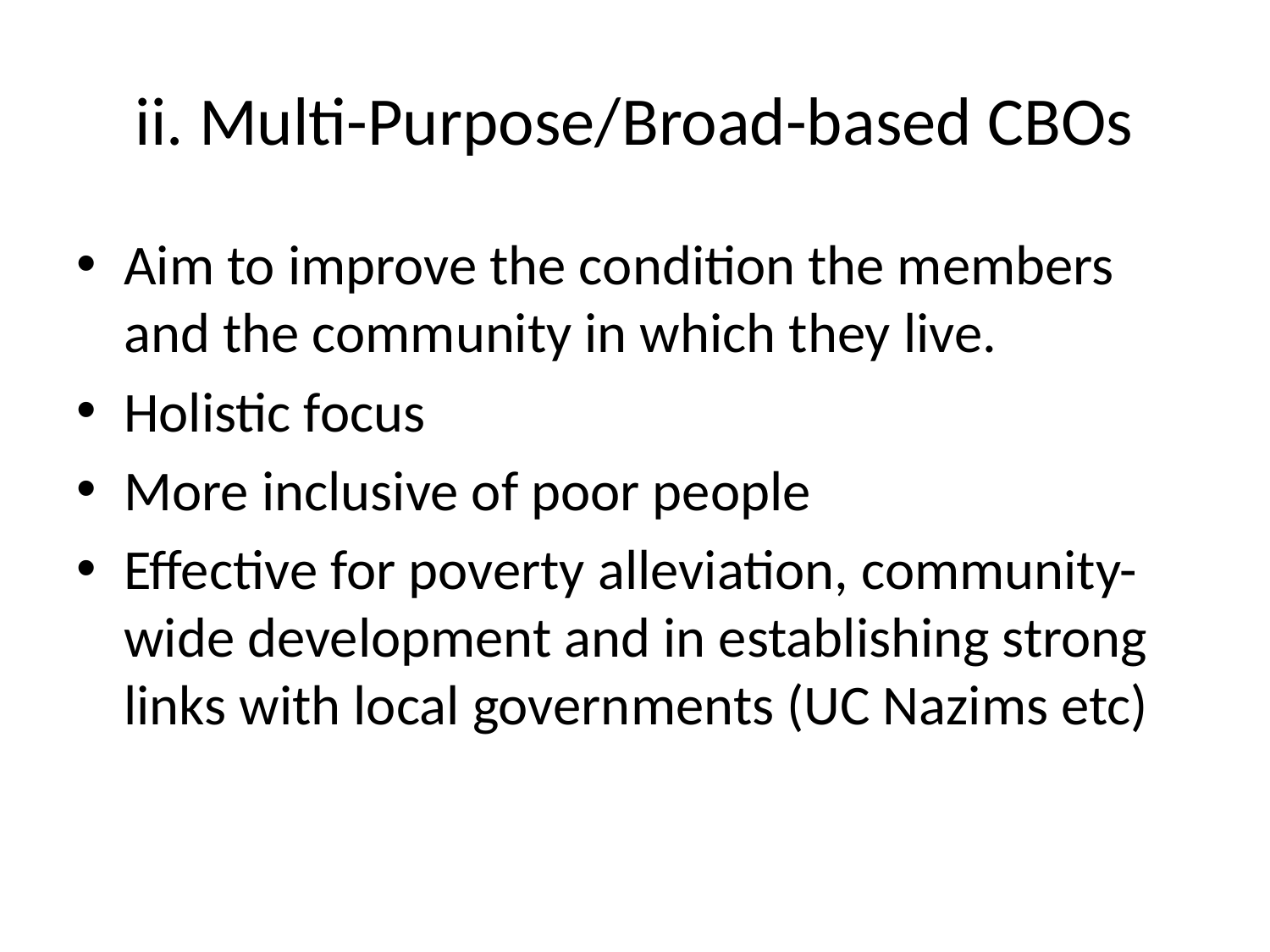

# ii. Multi-Purpose/Broad-based CBOs
Aim to improve the condition the members and the community in which they live.
Holistic focus
More inclusive of poor people
Effective for poverty alleviation, community-wide development and in establishing strong links with local governments (UC Nazims etc)